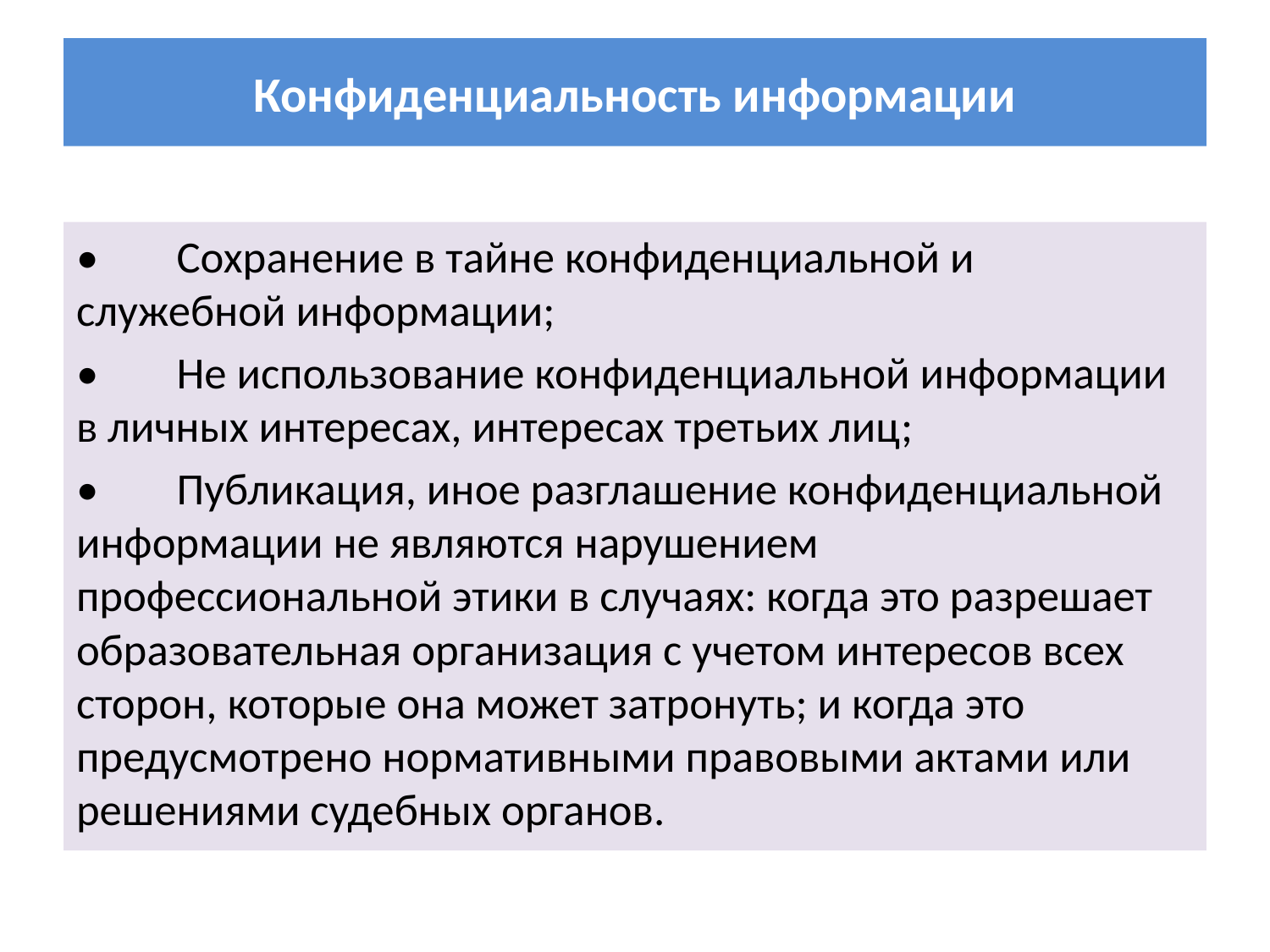

# Конфиденциальность информации
•	Сохранение в тайне конфиденциальной и служебной информации;
•	Не использование конфиденциальной информации в личных интересах, интересах третьих лиц;
•	Публикация, иное разглашение конфиденциальной информации не являются нарушением профессиональной этики в случаях: когда это разрешает образовательная организация с учетом интересов всех сторон, которые она может затронуть; и когда это предусмотрено нормативными правовыми актами или решениями судебных органов.